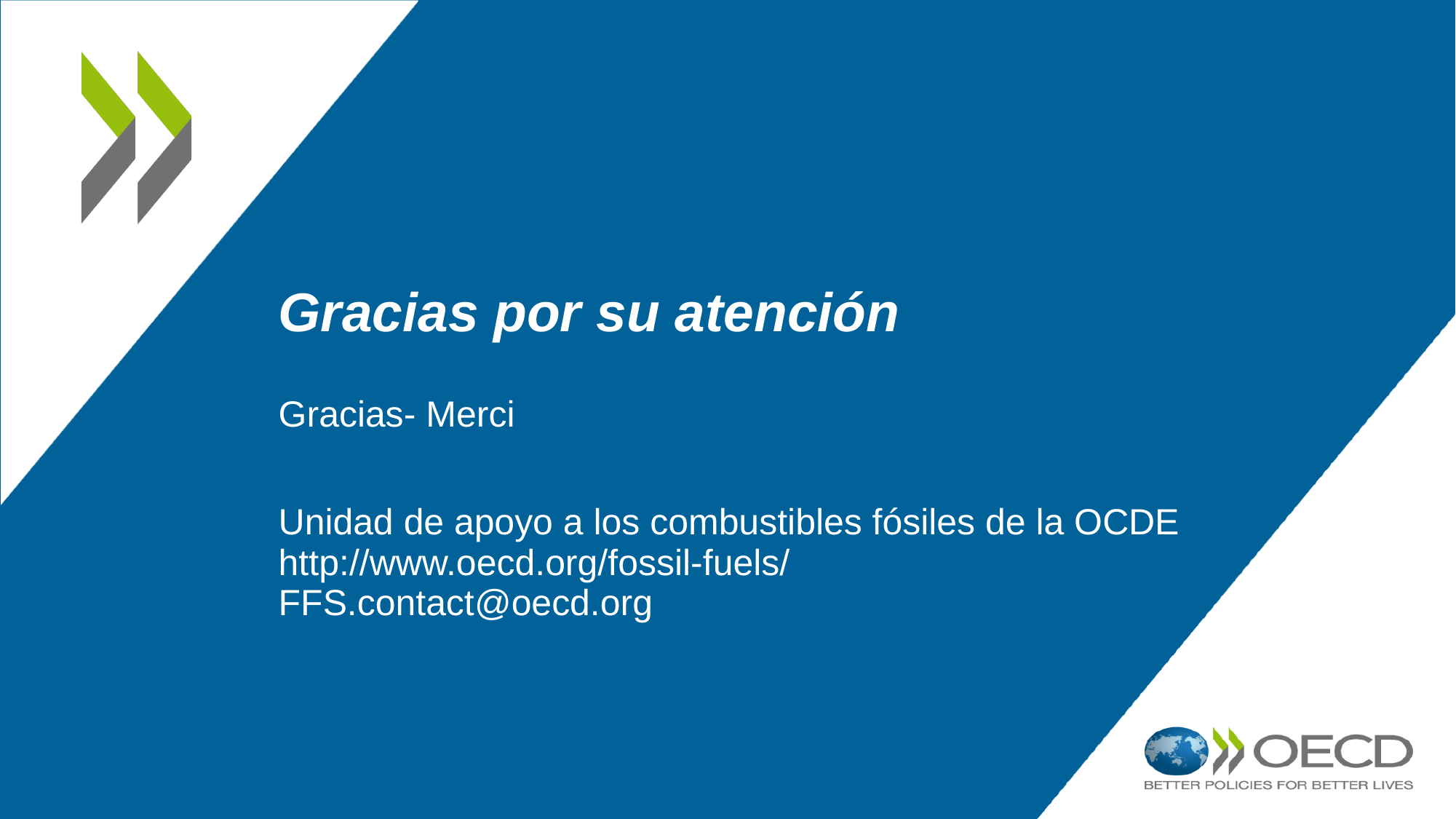

# Gracias por su atención Gracias- Merci
Unidad de apoyo a los combustibles fósiles de la OCDE
http://www.oecd.org/fossil-fuels/
FFS.contact@oecd.org

24